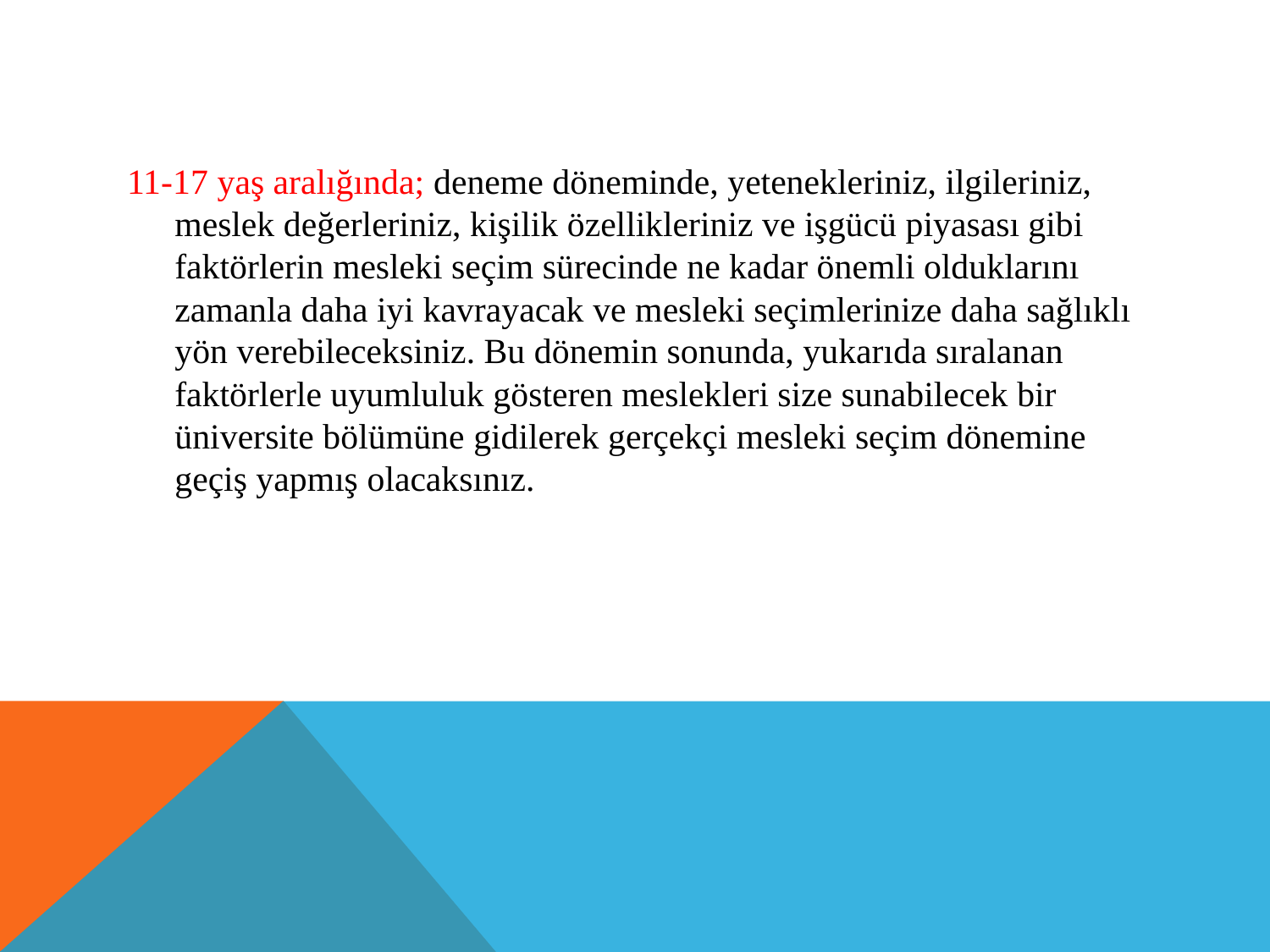

#
11-17 yaş aralığında; deneme döneminde, yetenekleriniz, ilgileriniz, meslek değerleriniz, kişilik özellikleriniz ve işgücü piyasası gibi faktörlerin mesleki seçim sürecinde ne kadar önemli olduklarını zamanla daha iyi kavrayacak ve mesleki seçimlerinize daha sağlıklı yön verebileceksiniz. Bu dönemin sonunda, yukarıda sıralanan faktörlerle uyumluluk gösteren meslekleri size sunabilecek bir üniversite bölümüne gidilerek gerçekçi mesleki seçim dönemine geçiş yapmış olacaksınız.